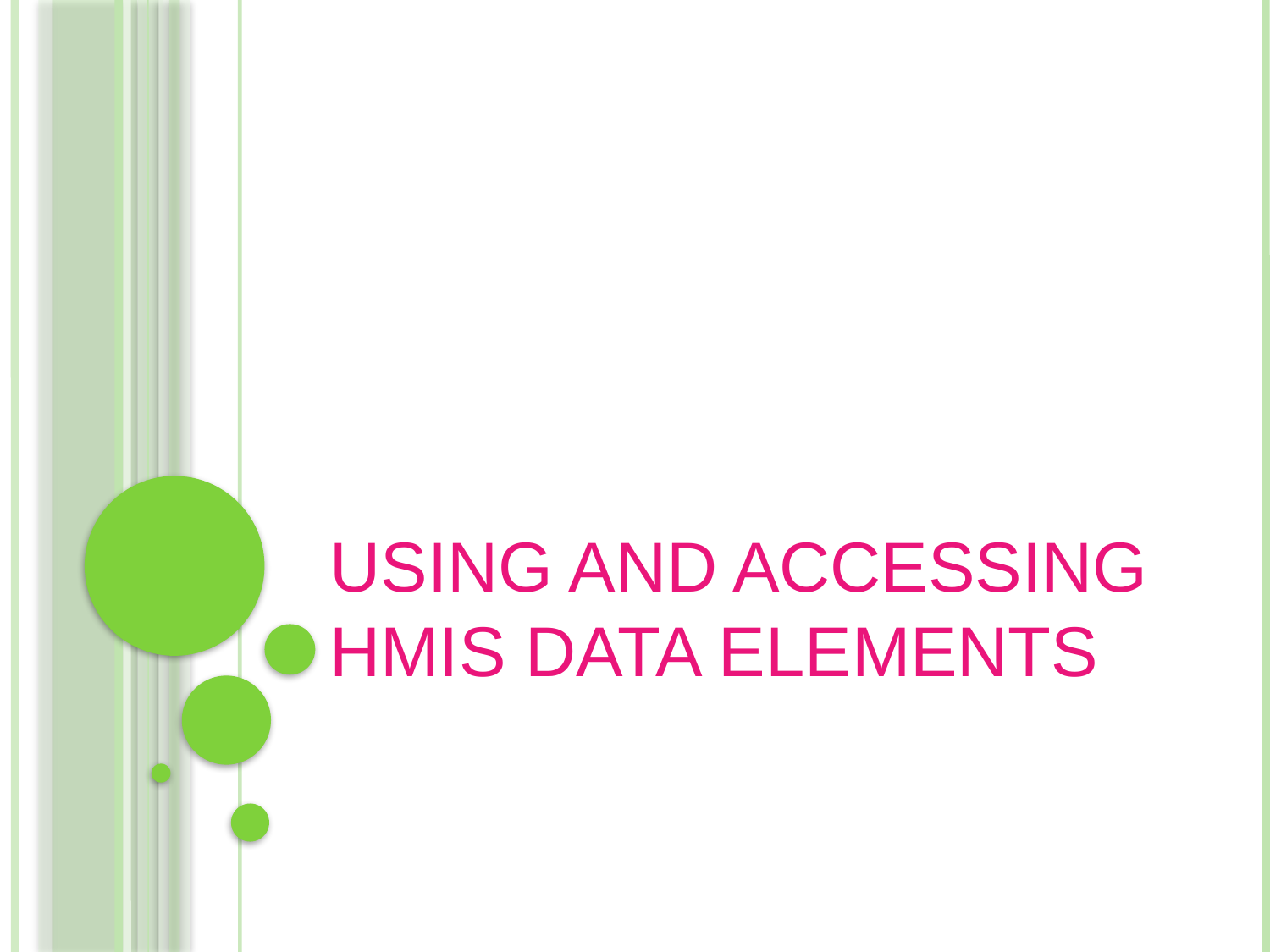

# Using and Accessing HMIS Data Elements